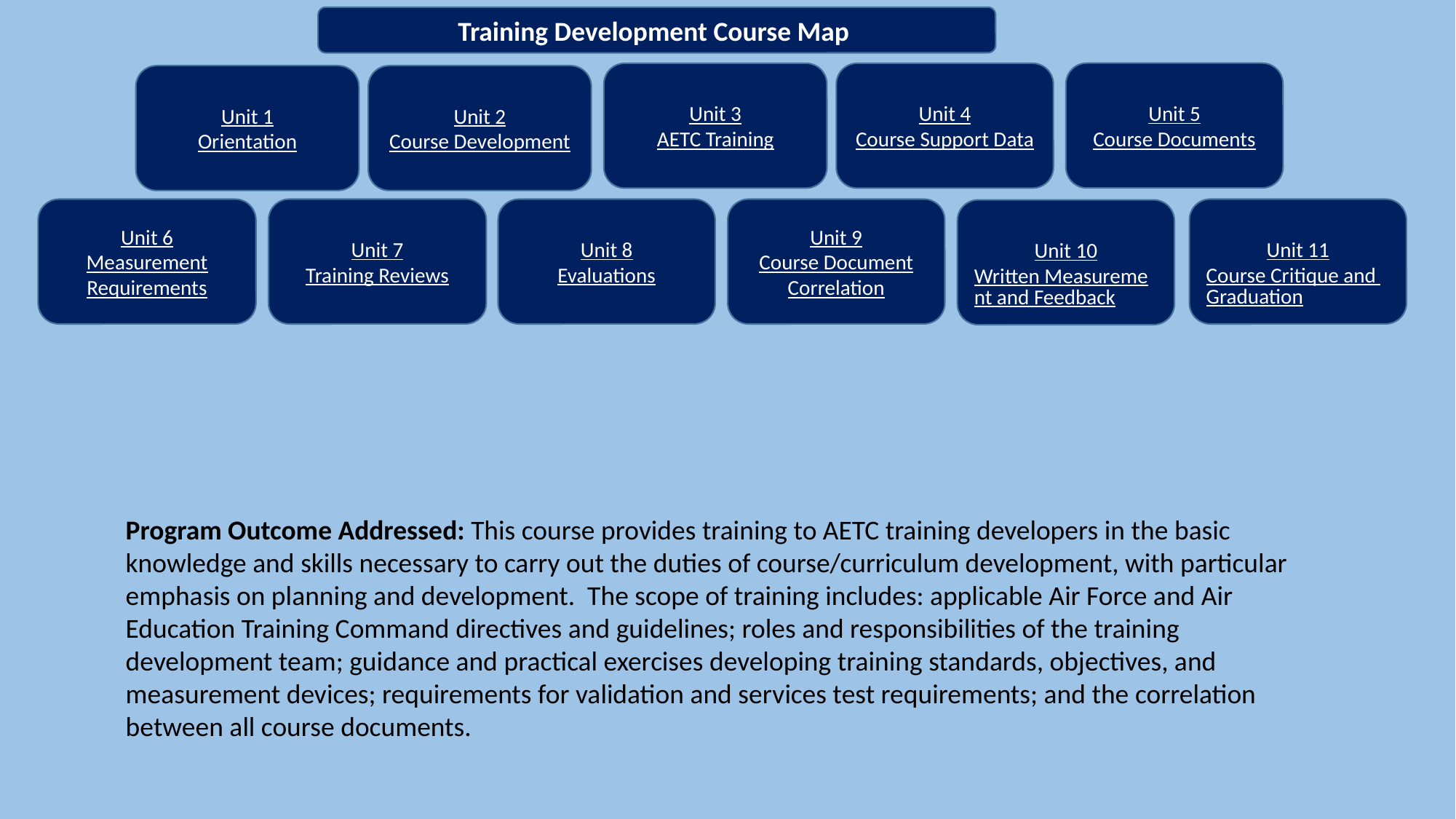

Training Development Course Map
Unit 5
Course Documents
Unit 3
AETC Training
Unit 4
Course Support Data
Unit 1
Orientation
Unit 2
Course Development
Unit 6
Measurement Requirements
Unit 11
Course Critique and Graduation
Unit 7
Training Reviews
Unit 8
Evaluations
Unit 9
Course Document Correlation
Unit 10
Written Measurement and Feedback
Program Outcome Addressed: This course provides training to AETC training developers in the basic knowledge and skills necessary to carry out the duties of course/curriculum development, with particular emphasis on planning and development.  The scope of training includes: applicable Air Force and Air Education Training Command directives and guidelines; roles and responsibilities of the training development team; guidance and practical exercises developing training standards, objectives, and measurement devices; requirements for validation and services test requirements; and the correlation between all course documents.